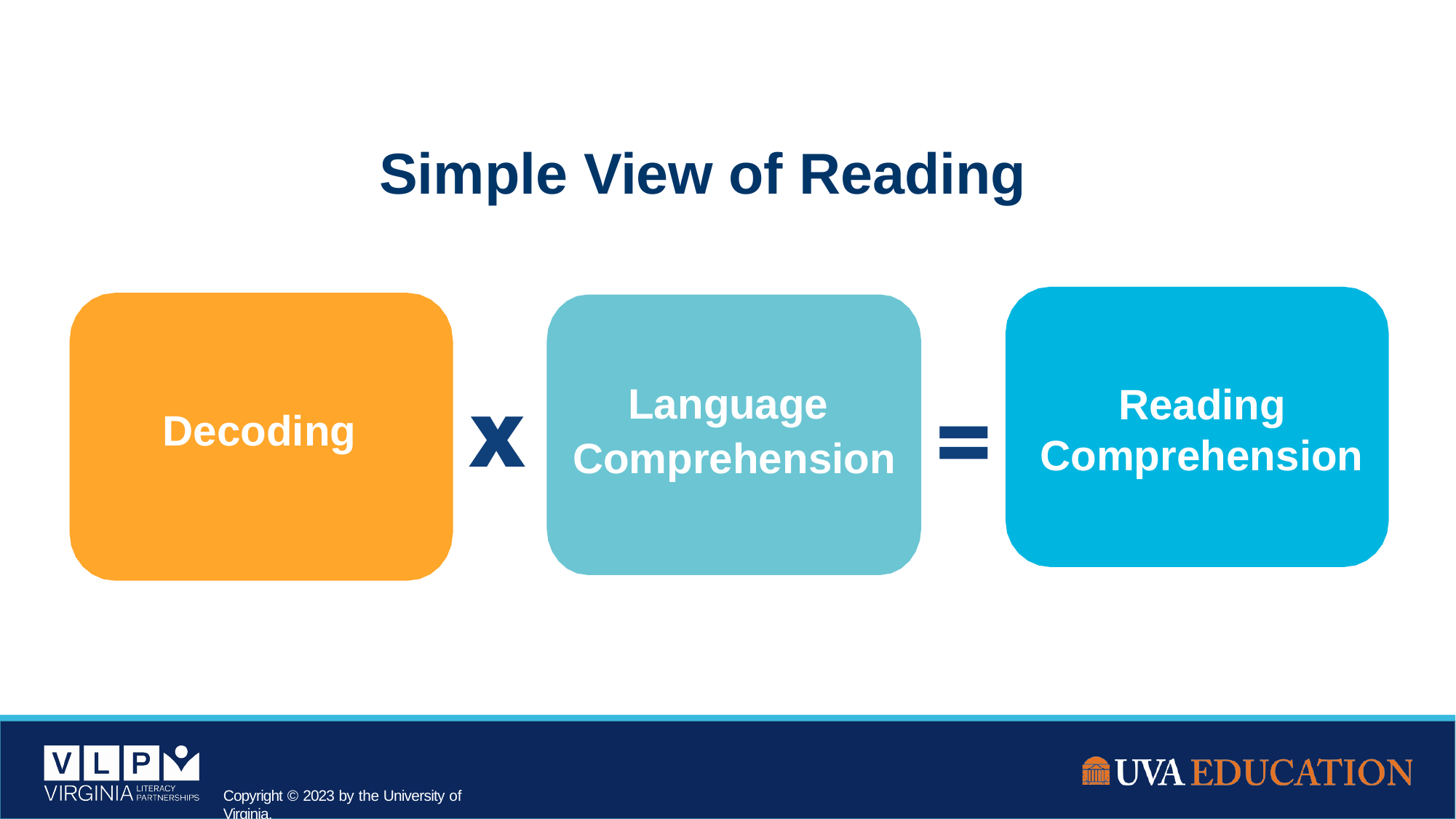

Simple View of Reading

Language  Comprehension
=
Reading  Comprehension
X
Decoding

Copyright © 2023 by the University of Virginia.